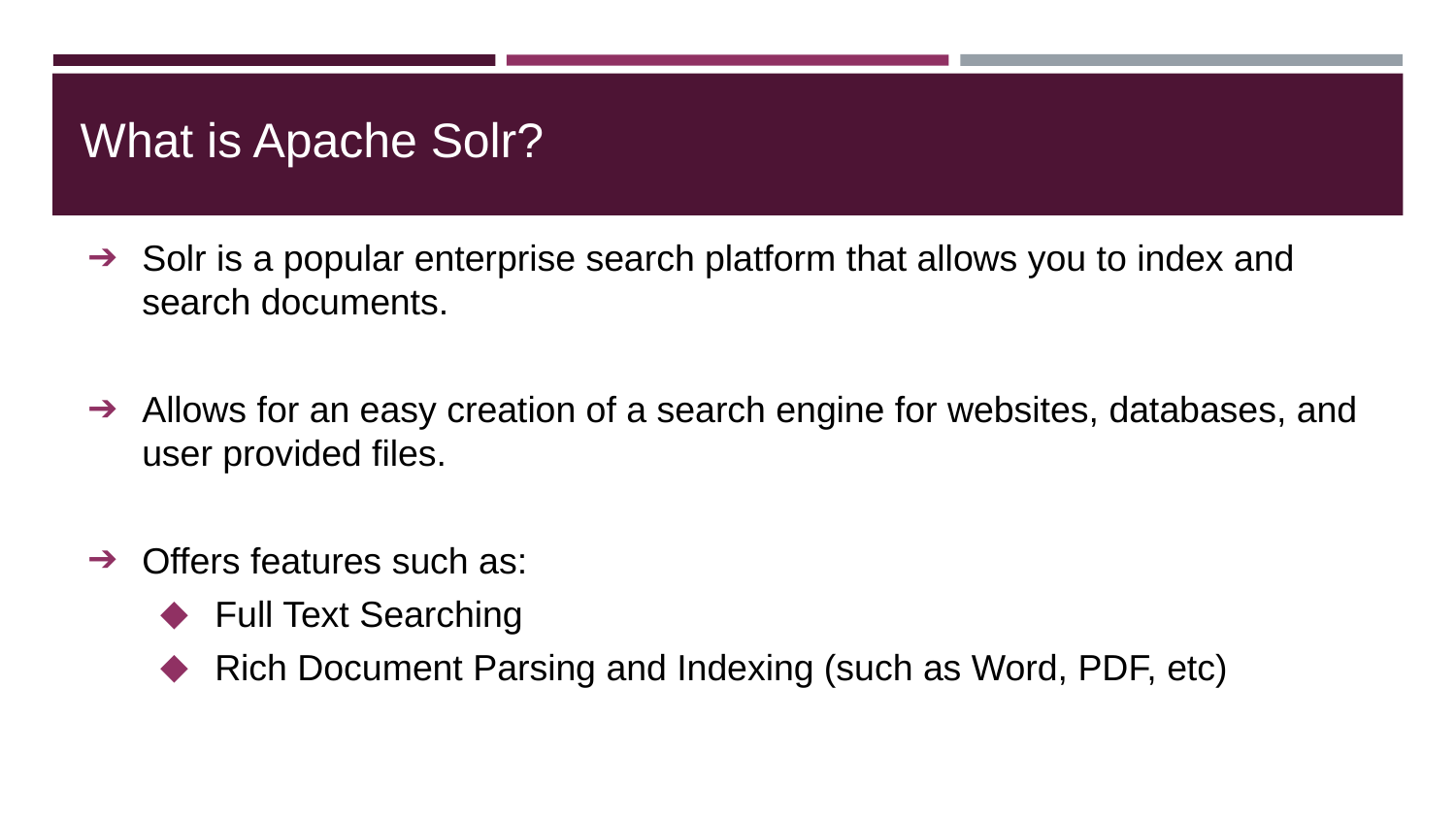

# What is Apache Solr?

Solr is a popular enterprise search platform that allows you to index and search documents.

Allows for an easy creation of a search engine for websites, databases, and user provided files.

Offers features such as:
Full Text Searching
Rich Document Parsing and Indexing (such as Word, PDF, etc)